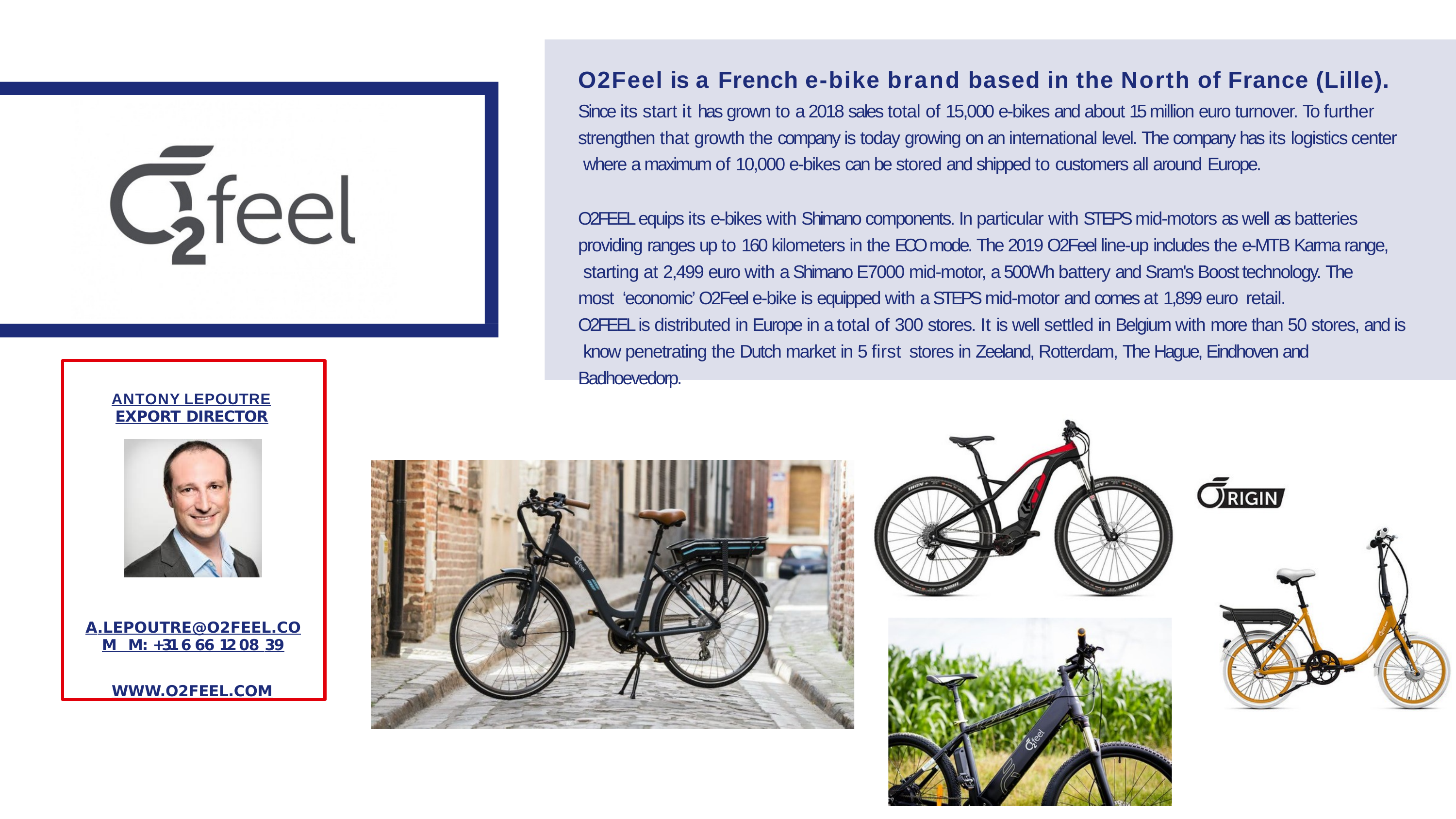

# O2Feel is a French e-bike brand based in the North of France (Lille).
Since its start it has grown to a 2018 sales total of 15,000 e-bikes and about 15 million euro turnover. To further  strengthen that growth the company is today growing on an international level. The company has its logistics center  where a maximum of 10,000 e-bikes can be stored and shipped to customers all around Europe.

O2FEEL equips its e-bikes with Shimano components. In particular with STEPS mid-motors as well as batteries  providing ranges up to 160 kilometers in the ECO mode. The 2019 O2Feel line-up includes the e-MTB Karma range,  starting at 2,499 euro with a Shimano E7000 mid-motor, a 500Wh battery and Sram's Boost technology. The most  ‘economic’ O2Feel e-bike is equipped with a STEPS mid-motor and comes at 1,899 euro retail.
O2FEEL is distributed in Europe in a total of 300 stores. It is well settled in Belgium with more than 50 stores, and is  know penetrating the Dutch market in 5 first stores in Zeeland, Rotterdam, The Hague, Eindhoven and Badhoevedorp.

ANTONY LEPOUTRE
EXPORT DIRECTOR

A.LEPOUTRE@O2FEEL.COM  M: +31 6 66 12 08 39

WWW.O2FEEL.COM